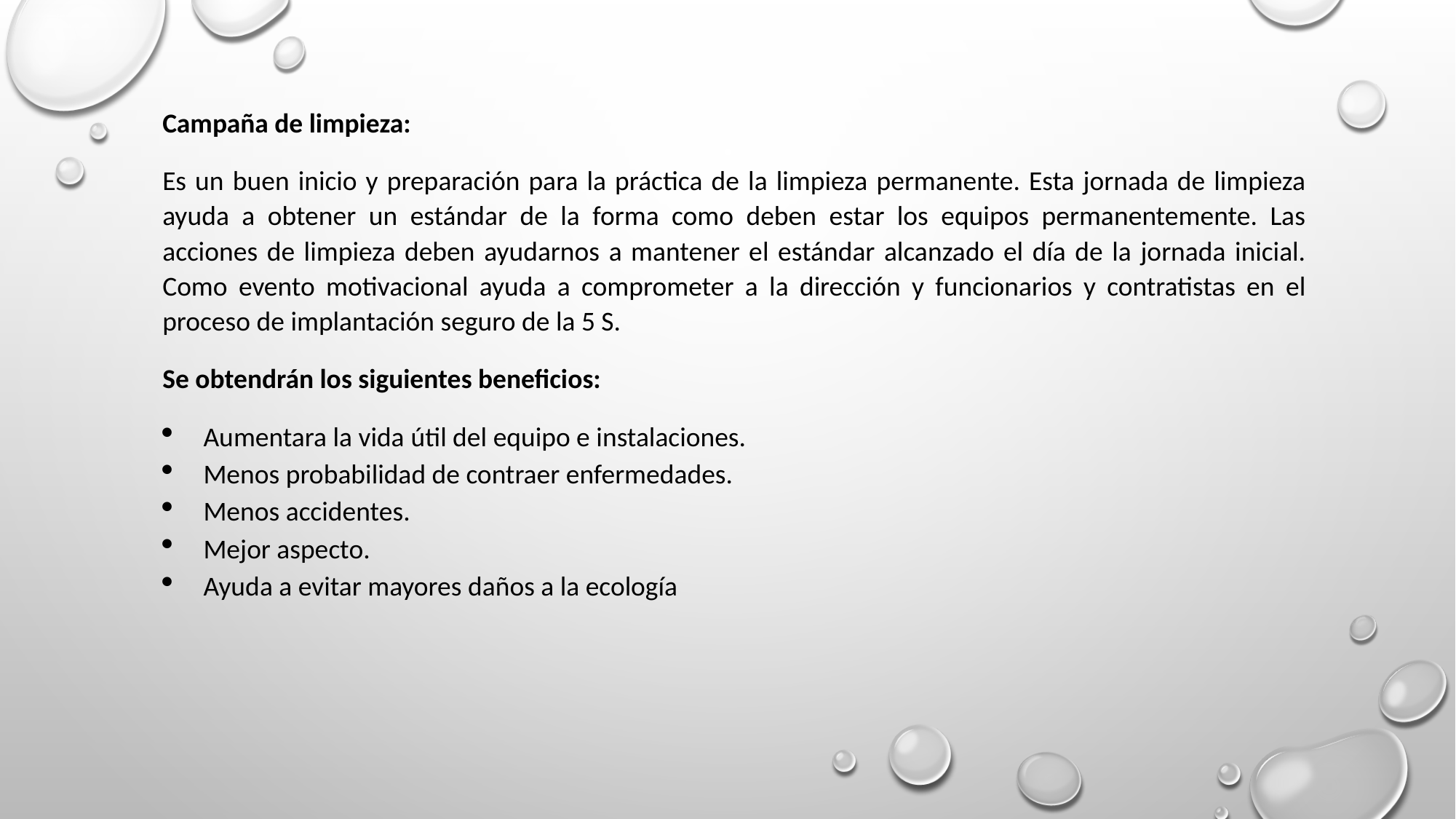

Campaña de limpieza:
Es un buen inicio y preparación para la práctica de la limpieza permanente. Esta jornada de limpieza ayuda a obtener un estándar de la forma como deben estar los equipos permanentemente. Las acciones de limpieza deben ayudarnos a mantener el estándar alcanzado el día de la jornada inicial. Como evento motivacional ayuda a comprometer a la dirección y funcionarios y contratistas en el proceso de implantación seguro de la 5 S.
Se obtendrán los siguientes beneficios:
Aumentara la vida útil del equipo e instalaciones.
Menos probabilidad de contraer enfermedades.
Menos accidentes.
Mejor aspecto.
Ayuda a evitar mayores daños a la ecología